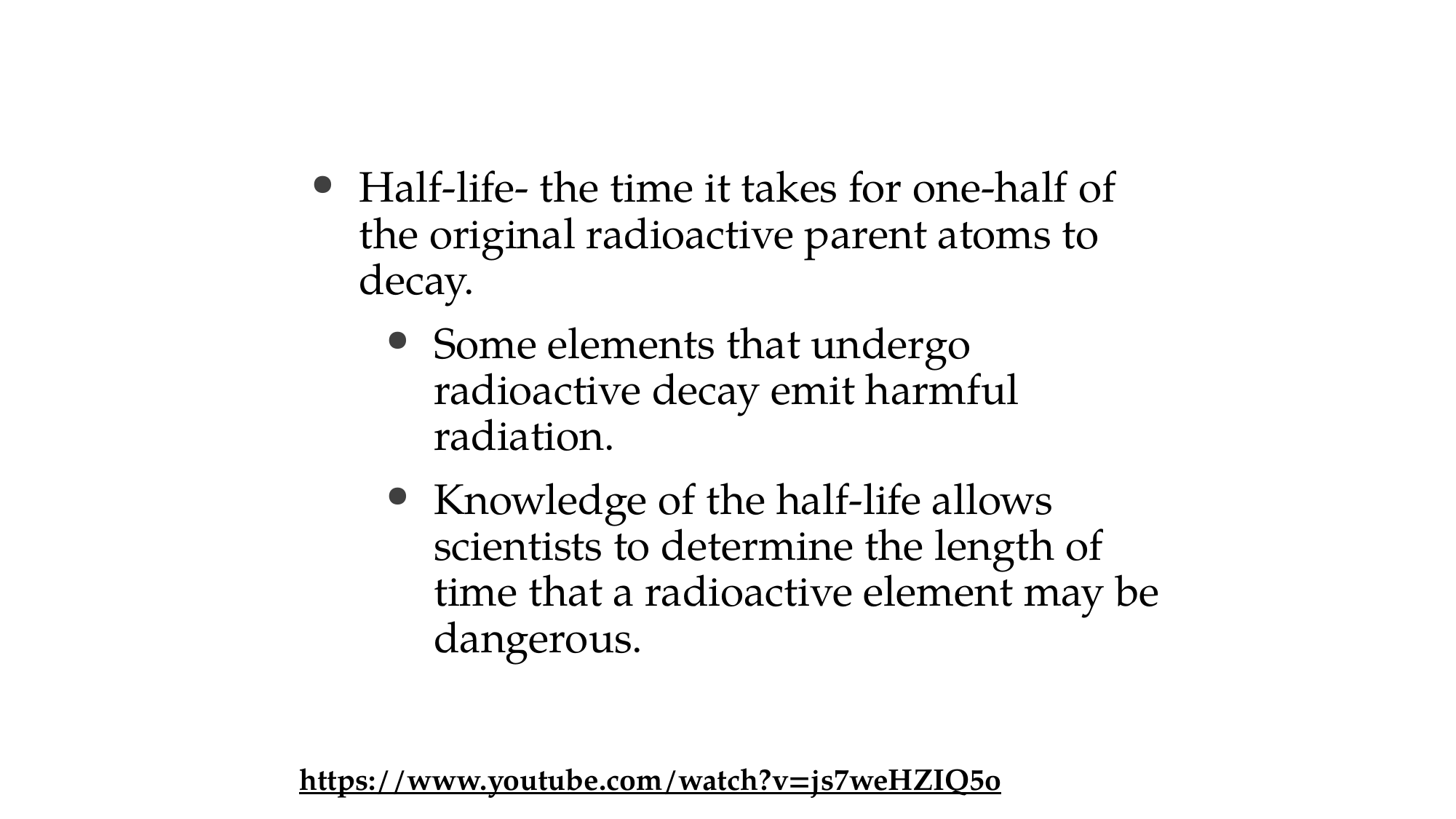

# Radioactivity
Half-life- the time it takes for one-half of the original radioactive parent atoms to decay.
Some elements that undergo radioactive decay emit harmful radiation.
Knowledge of the half-life allows scientists to determine the length of time that a radioactive element may be dangerous.
https://www.youtube.com/watch?v=js7weHZIQ5o